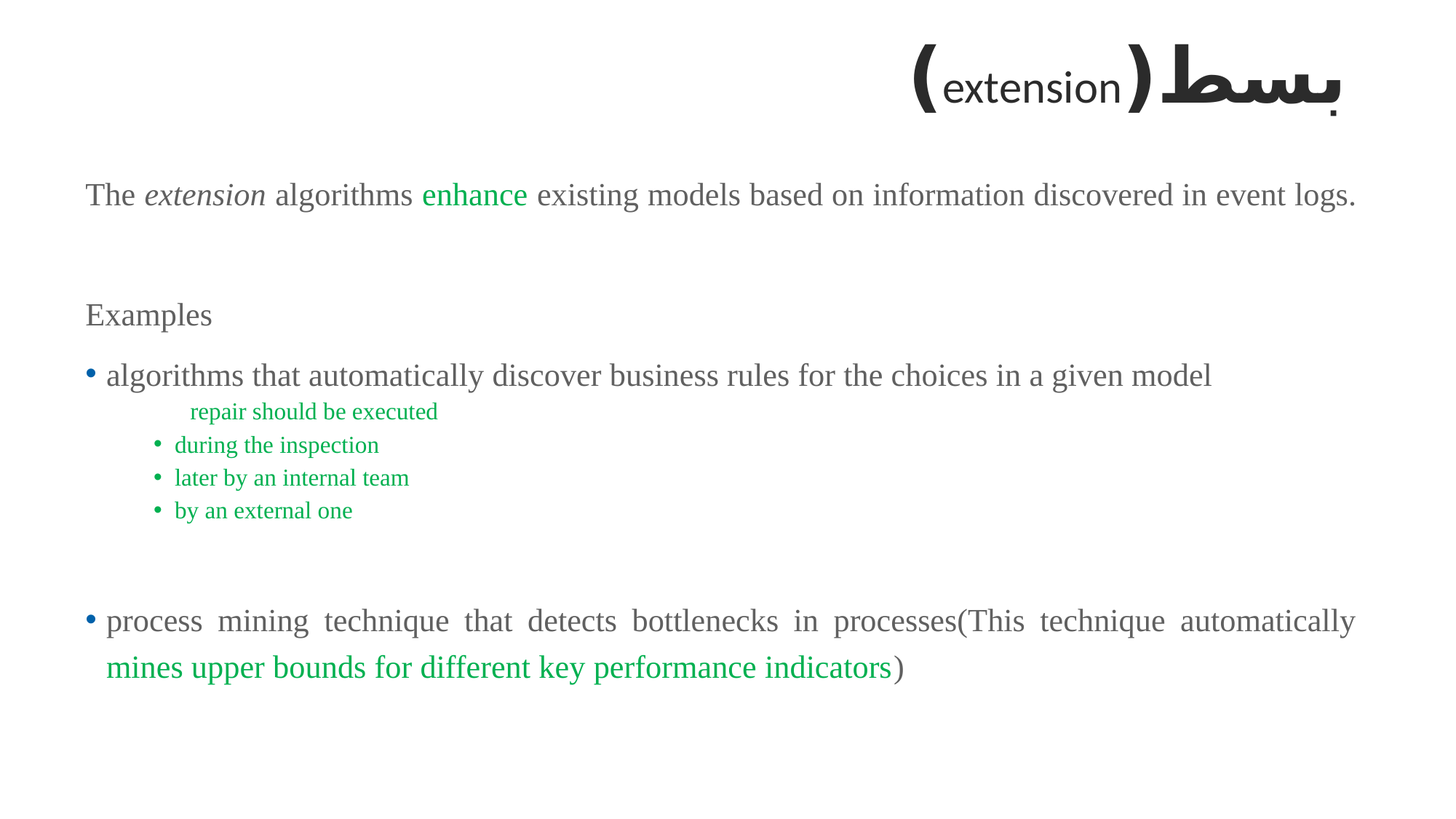

# بسط(extension)
The extension algorithms enhance existing models based on information discovered in event logs.

Examples
algorithms that automatically discover business rules for the choices in a given model
repair should be executed
during the inspection
later by an internal team
by an external one

process mining technique that detects bottlenecks in processes(This technique automatically mines upper bounds for different key performance indicators)